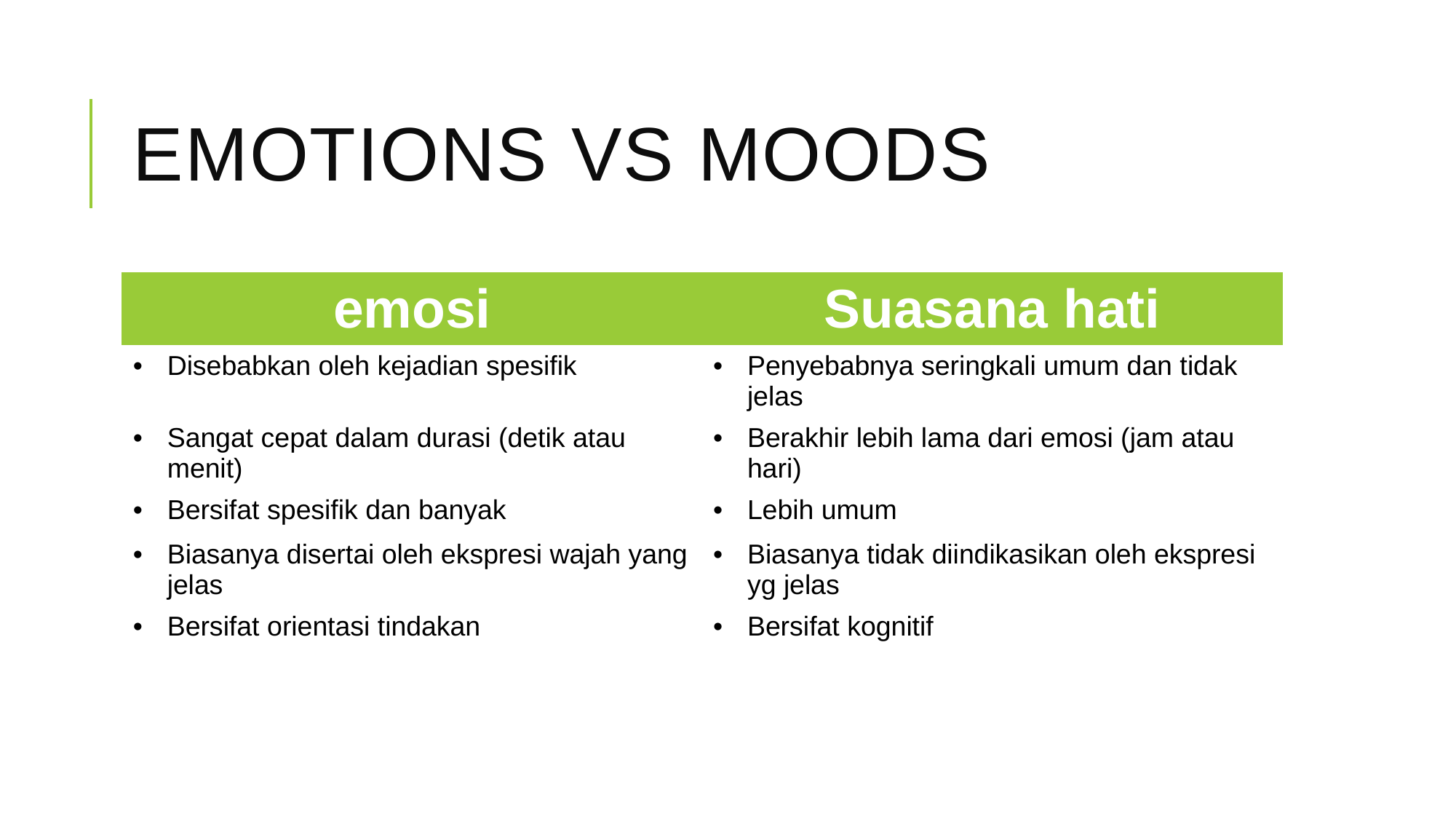

# Emotions vs moods
| emosi | Suasana hati |
| --- | --- |
| Disebabkan oleh kejadian spesifik | Penyebabnya seringkali umum dan tidak jelas |
| Sangat cepat dalam durasi (detik atau menit) | Berakhir lebih lama dari emosi (jam atau hari) |
| Bersifat spesifik dan banyak | Lebih umum |
| Biasanya disertai oleh ekspresi wajah yang jelas | Biasanya tidak diindikasikan oleh ekspresi yg jelas |
| Bersifat orientasi tindakan | Bersifat kognitif |